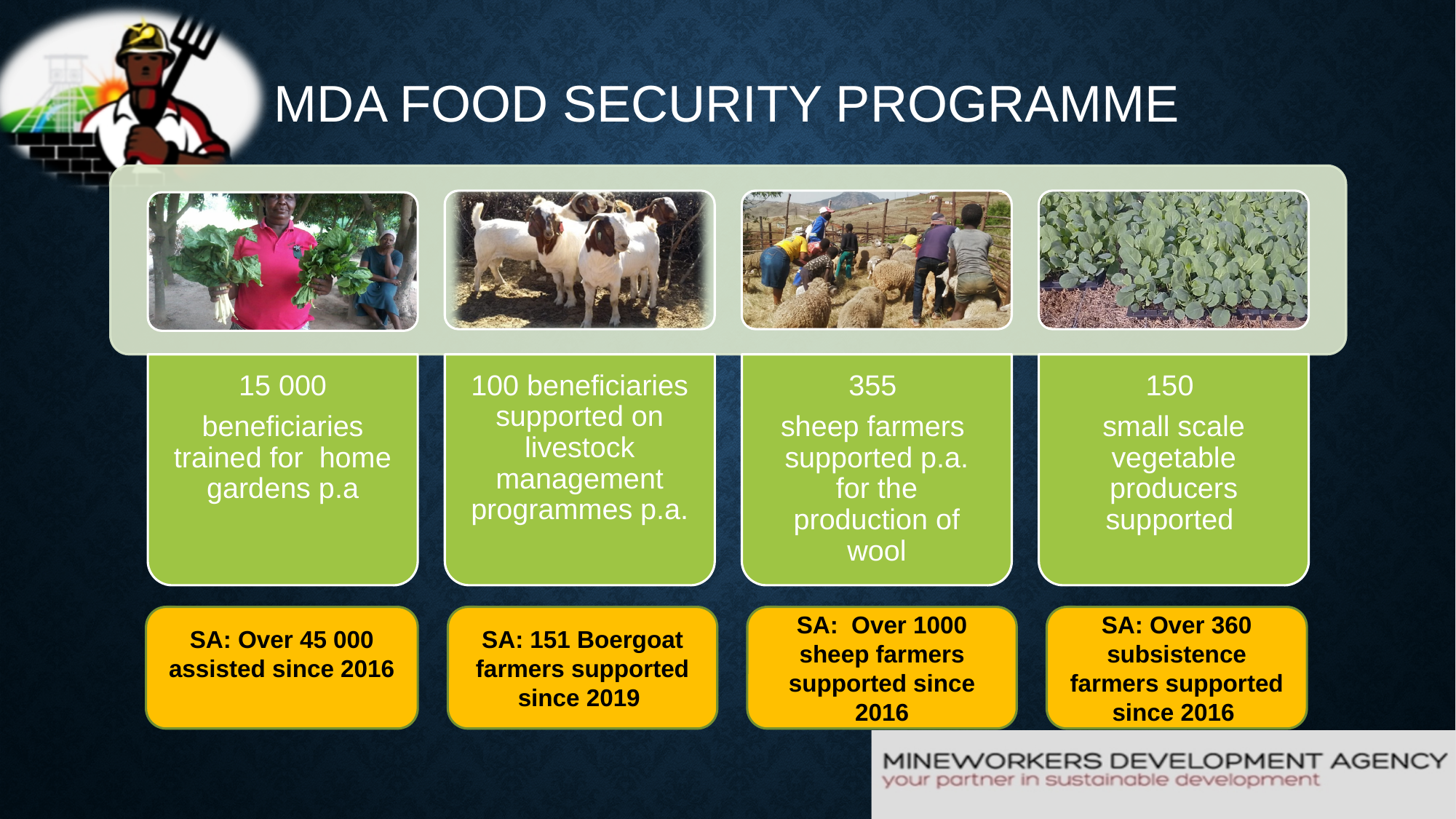

# MDA Food Security programme
15 000
beneficiaries trained for  home gardens p.a
100 beneficiaries supported on livestock management programmes p.a.
355
sheep farmers  supported p.a. for the production of wool
150
small scale vegetable producers supported
SA: 151 Boergoat farmers supported since 2019
SA:  Over 1000 sheep farmers supported since 2016
SA: Over 360 subsistence farmers supported since 2016
SA: Over 45 000 assisted since 2016